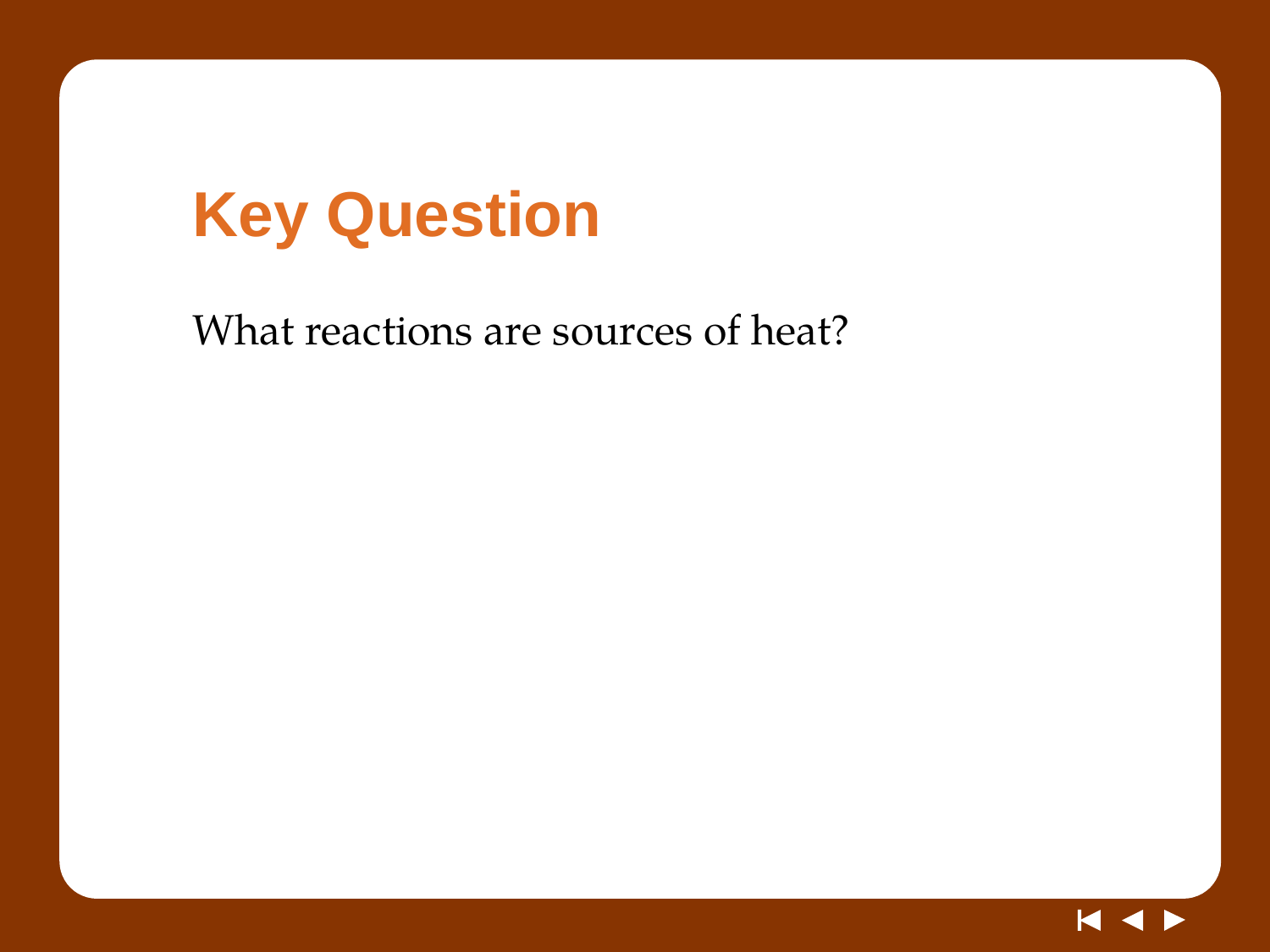

# Key Question
What reactions are sources of heat?